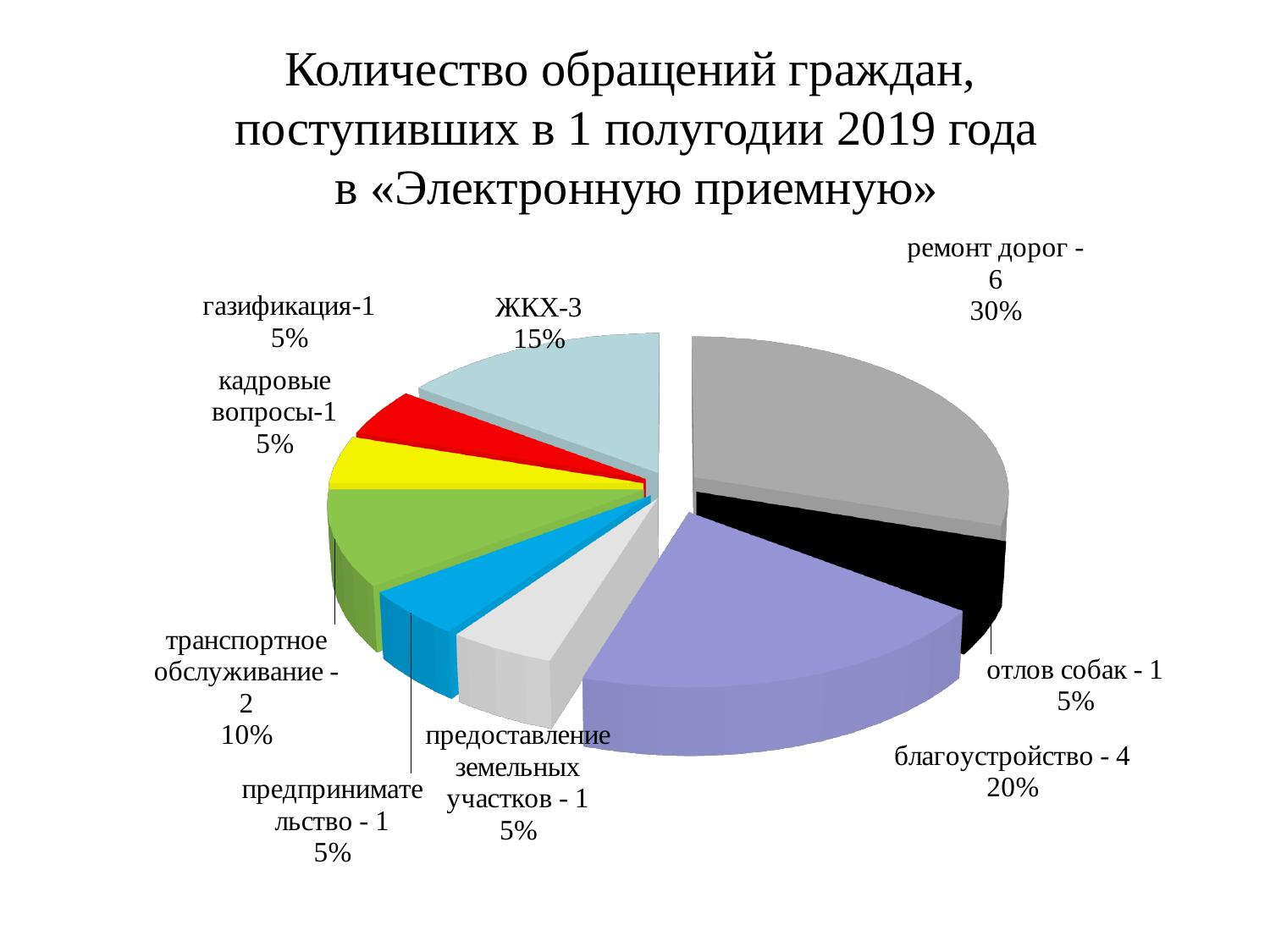

# Количество обращений граждан, поступивших в 1 полугодии 2019 года в «Электронную приемную»

[unsupported chart]